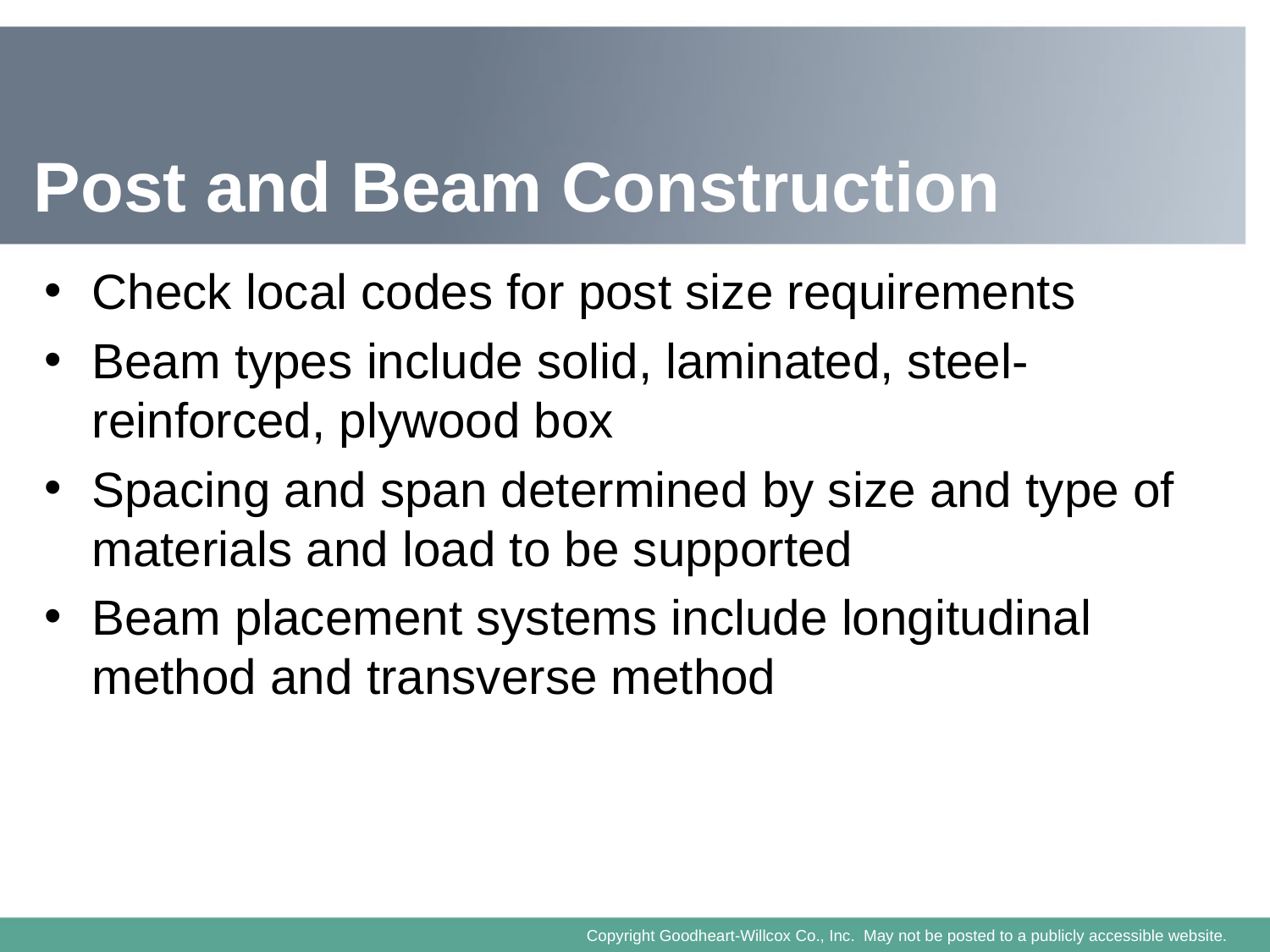

# Post and Beam Construction
Check local codes for post size requirements
Beam types include solid, laminated, steel-reinforced, plywood box
Spacing and span determined by size and type of materials and load to be supported
Beam placement systems include longitudinal method and transverse method